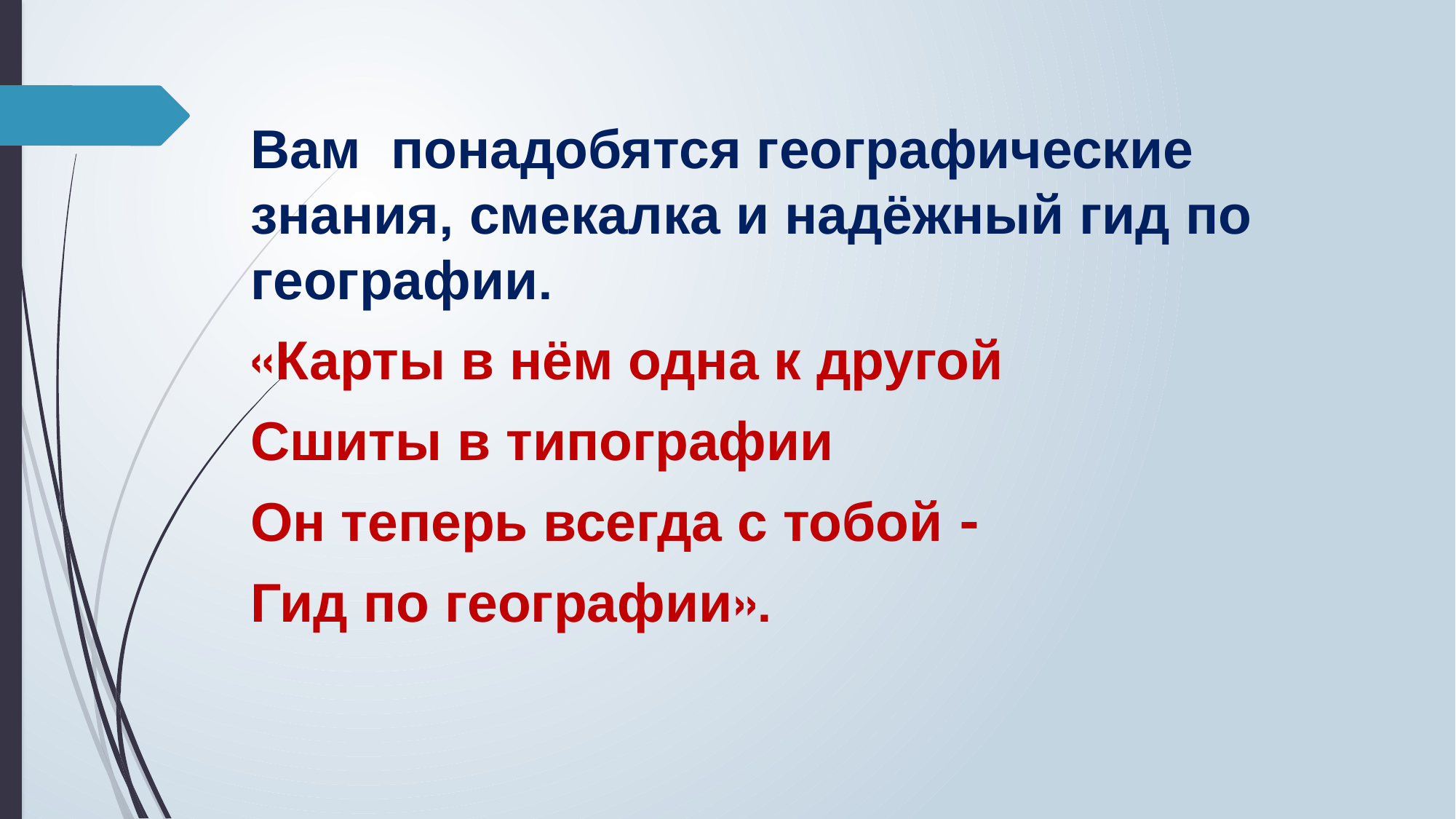

#
Вам  понадобятся географические знания, смекалка и надёжный гид по географии.
«Карты в нём одна к другой
Сшиты в типографии
Он теперь всегда с тобой -
Гид по географии».